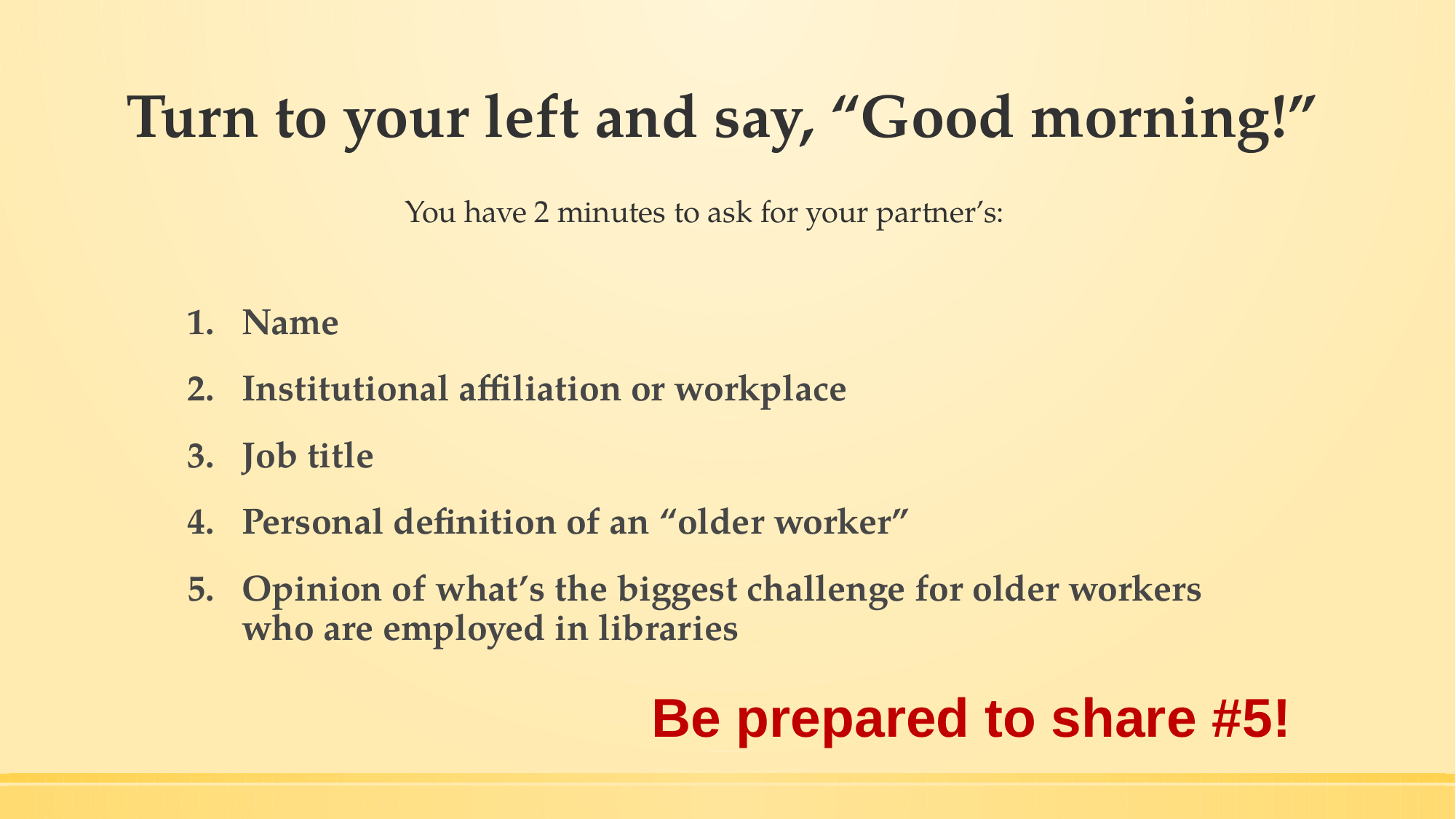

# Turn to your left and say, “Good morning!”
You have 2 minutes to ask for your partner’s:
Name
Institutional affiliation or workplace
Job title
Personal definition of an “older worker”
Opinion of what’s the biggest challenge for older workers who are employed in libraries
Be prepared to share #5!